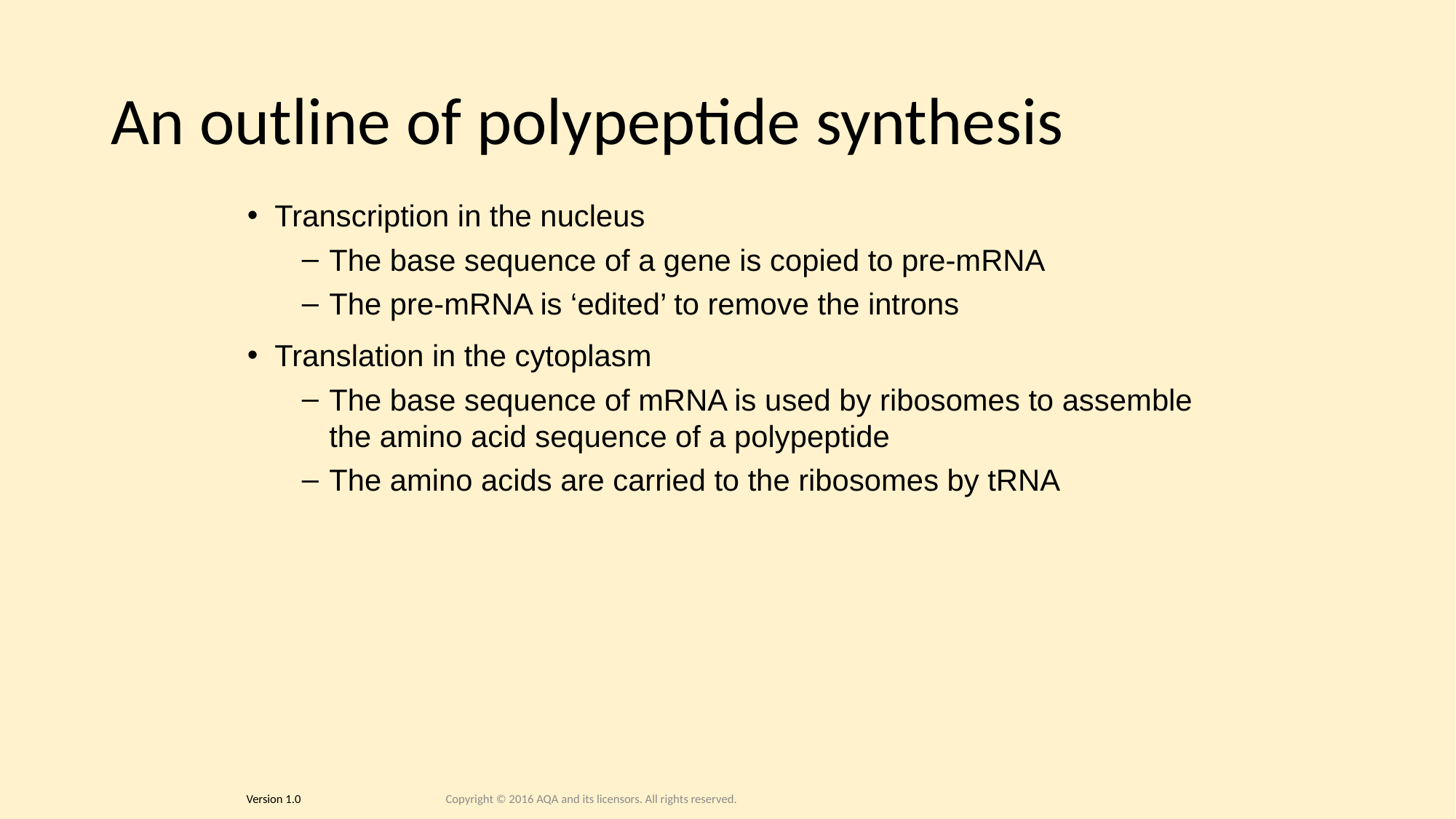

# An outline of polypeptide synthesis

Transcription in the nucleus
The base sequence of a gene is copied to pre-mRNA
The pre-mRNA is ‘edited’ to remove the introns
Translation in the cytoplasm
The base sequence of mRNA is used by ribosomes to assemble the amino acid sequence of a polypeptide
The amino acids are carried to the ribosomes by tRNA

Copyright © 2016 AQA and its licensors. All rights reserved.
Version 1.0